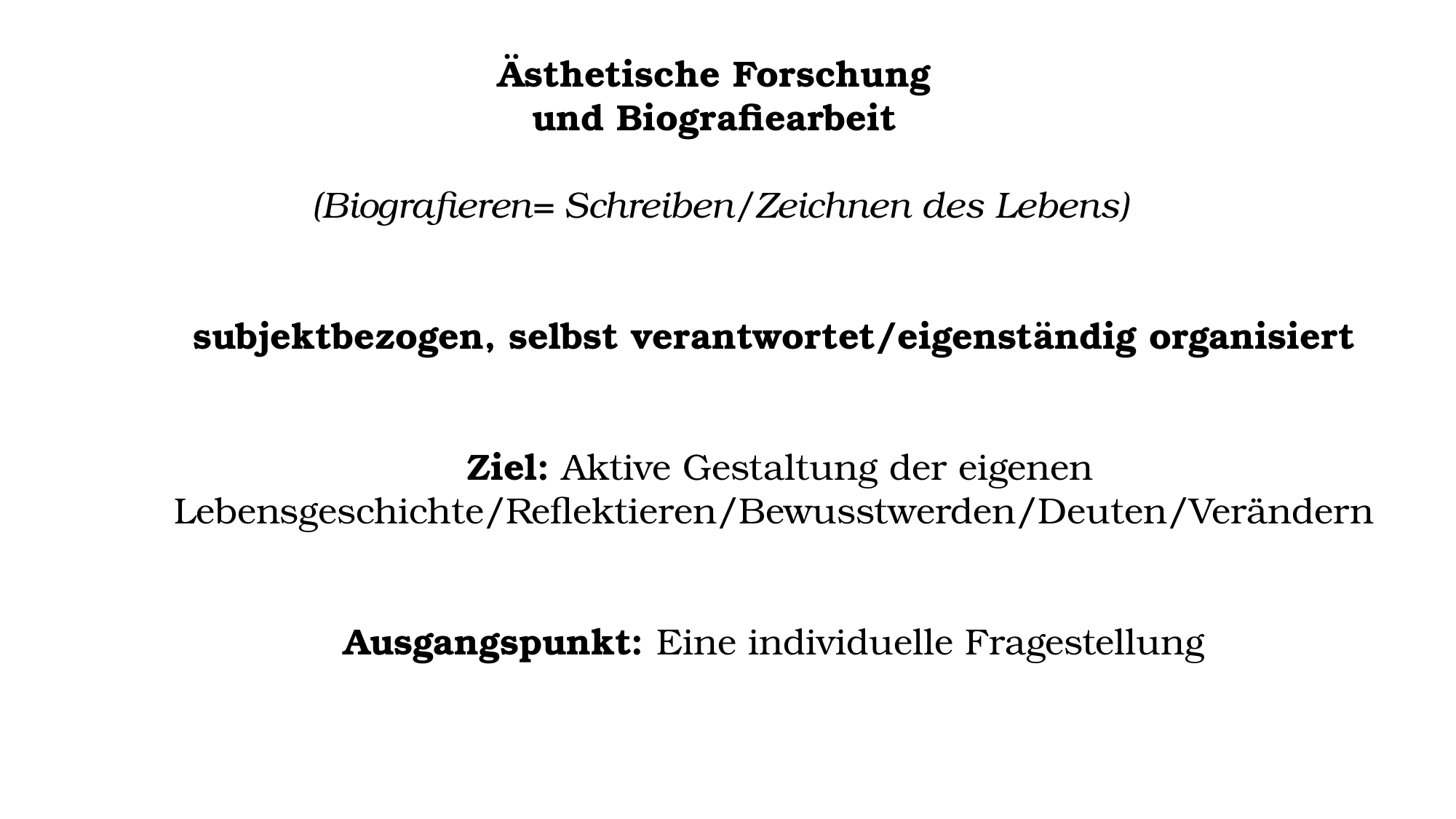

Ästhetische Forschung
und Biografiearbeit

(Biografieren= Schreiben/Zeichnen des Lebens)

subjektbezogen, selbst verantwortet/eigenständig organisiert

 Ziel: Aktive Gestaltung der eigenen Lebensgeschichte/Reflektieren/Bewusstwerden/Deuten/Verändern

Ausgangspunkt: Eine individuelle Fragestellung